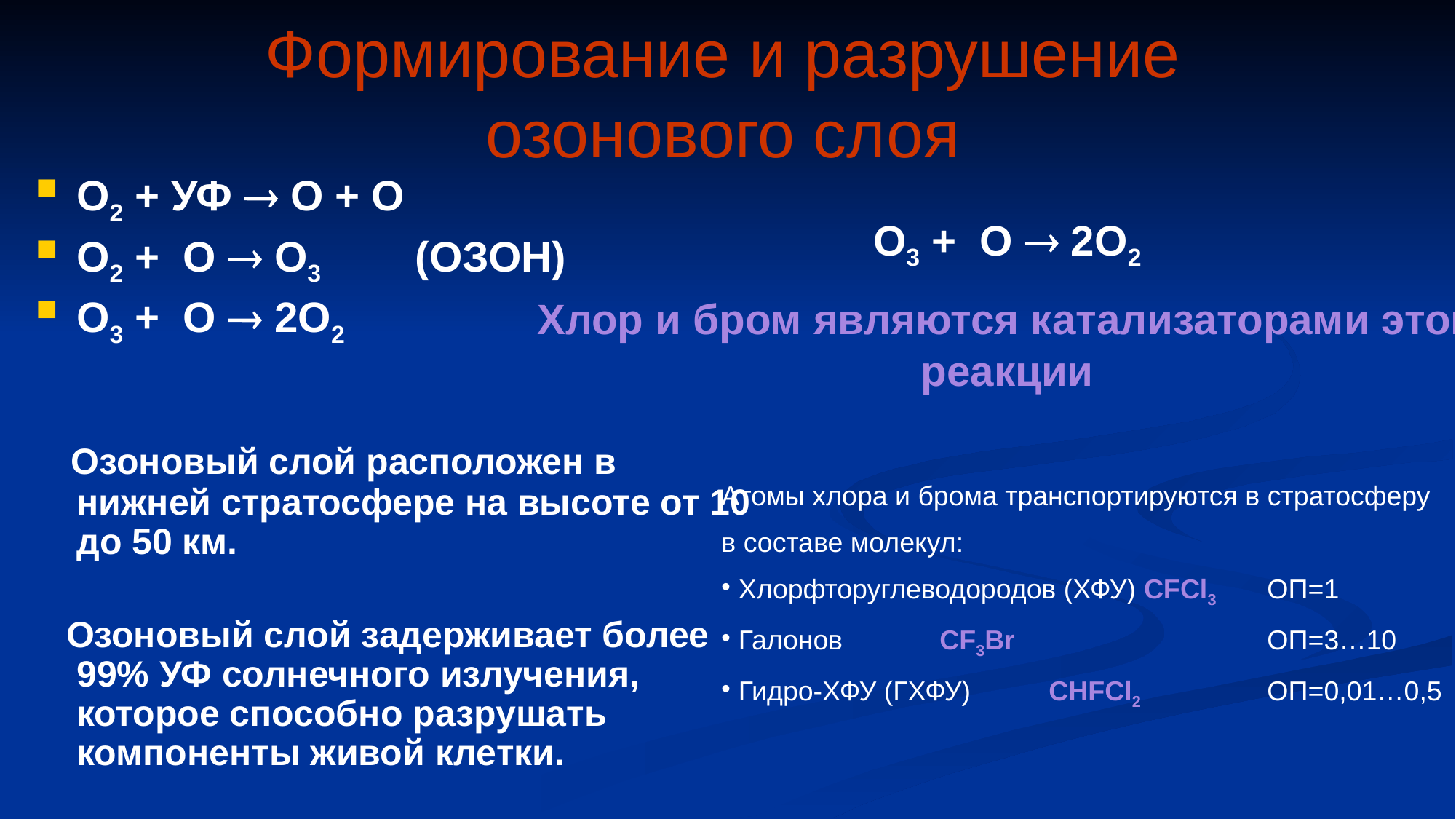

# Формирование и разрушение озонового слоя
О2 + УФ → О + О
О2 +  О → О3        (ОЗОН)
О3 +  О → 2О2

   Озоновый слой расположен в нижней стратосфере на высоте от 10 до 50 км.

   Озоновый слой задерживает более 99% УФ солнечного излучения, которое способно разрушать компоненты живой клетки.
О3 +  О → 2О2
Хлор и бром являются катализаторами этой реакции
Атомы хлора и брома транспортируются в стратосферу
в составе молекул:
 Хлорфторуглеводородов (ХФУ) CFCl3	ОП=1
 Галонов 	CF3Br			ОП=3…10
 Гидро-ХФУ (ГХФУ) 	CHFCl2		ОП=0,01…0,5